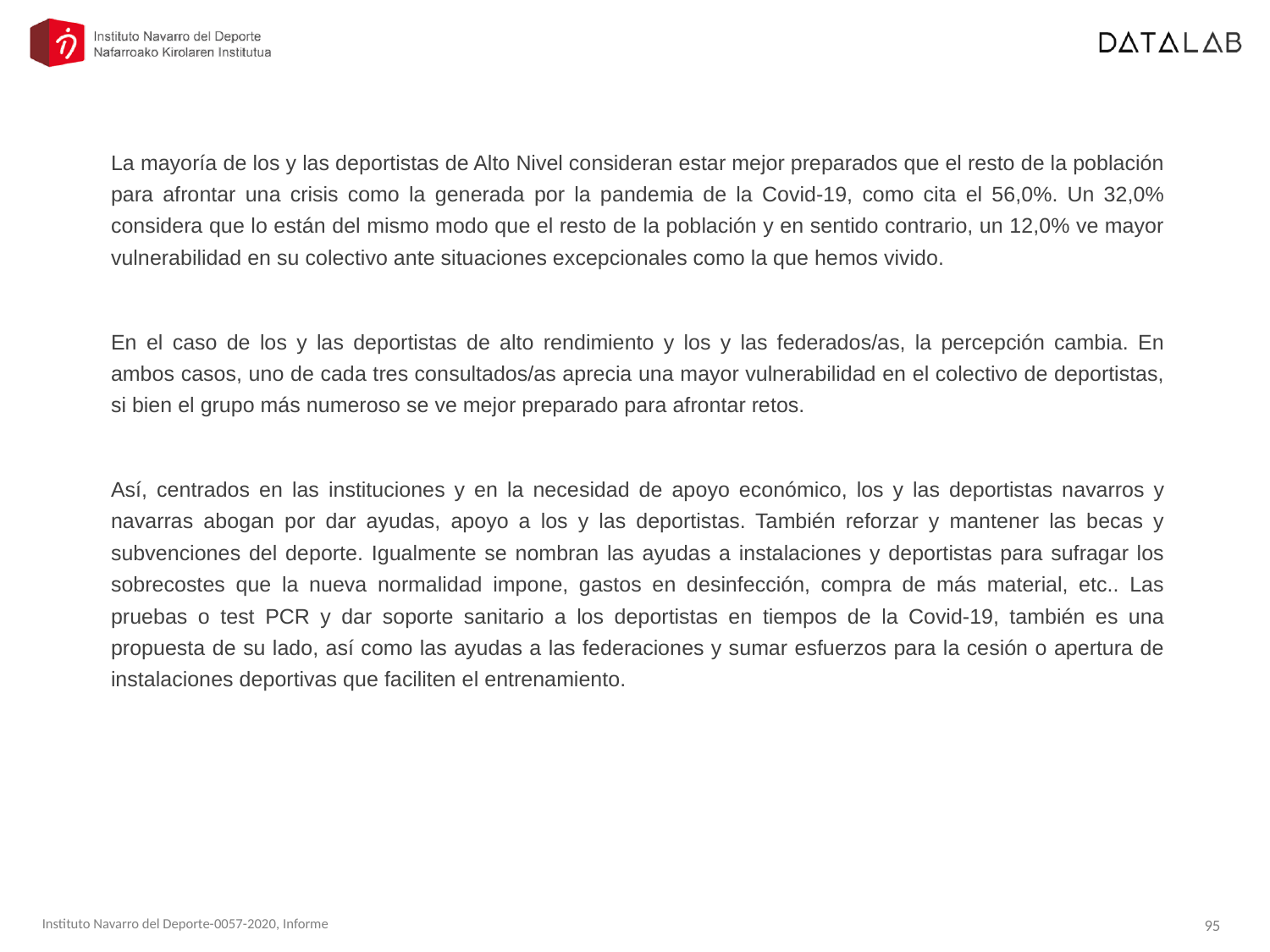

La mayoría de los y las deportistas de Alto Nivel consideran estar mejor preparados que el resto de la población para afrontar una crisis como la generada por la pandemia de la Covid-19, como cita el 56,0%. Un 32,0% considera que lo están del mismo modo que el resto de la población y en sentido contrario, un 12,0% ve mayor vulnerabilidad en su colectivo ante situaciones excepcionales como la que hemos vivido.

En el caso de los y las deportistas de alto rendimiento y los y las federados/as, la percepción cambia. En ambos casos, uno de cada tres consultados/as aprecia una mayor vulnerabilidad en el colectivo de deportistas, si bien el grupo más numeroso se ve mejor preparado para afrontar retos.

Así, centrados en las instituciones y en la necesidad de apoyo económico, los y las deportistas navarros y navarras abogan por dar ayudas, apoyo a los y las deportistas. También reforzar y mantener las becas y subvenciones del deporte. Igualmente se nombran las ayudas a instalaciones y deportistas para sufragar los sobrecostes que la nueva normalidad impone, gastos en desinfección, compra de más material, etc.. Las pruebas o test PCR y dar soporte sanitario a los deportistas en tiempos de la Covid-19, también es una propuesta de su lado, así como las ayudas a las federaciones y sumar esfuerzos para la cesión o apertura de instalaciones deportivas que faciliten el entrenamiento.